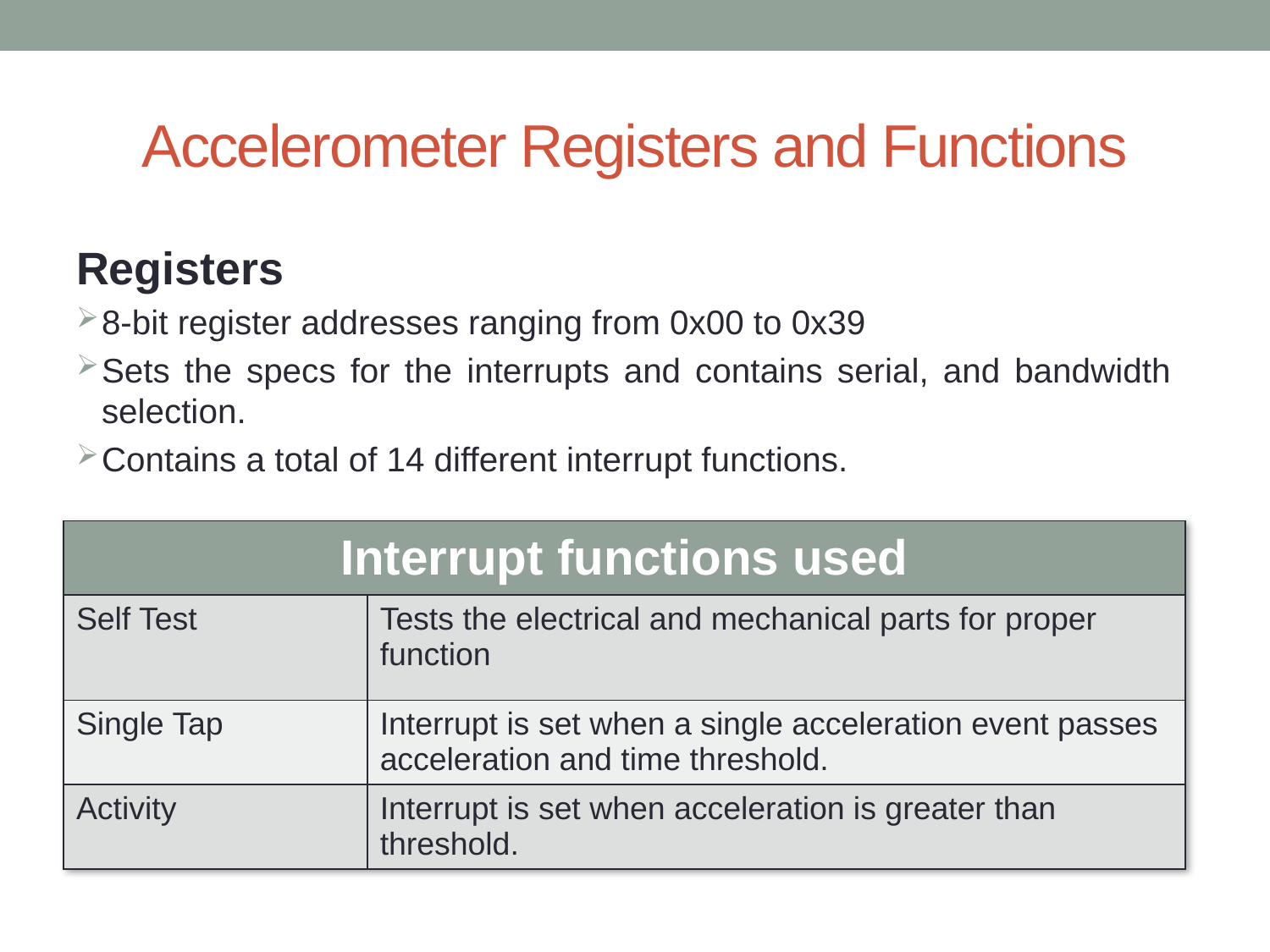

# Accelerometer Registers and Functions
Registers
8-bit register addresses ranging from 0x00 to 0x39
Sets the specs for the interrupts and contains serial, and bandwidth selection.
Contains a total of 14 different interrupt functions.

| Interrupt functions used |  |
| --- | --- |
| Self Test | Tests the electrical and mechanical parts for proper function |
| Single Tap | Interrupt is set when a single acceleration event passes acceleration and time threshold. |
| Activity | Interrupt is set when acceleration is greater than threshold. |